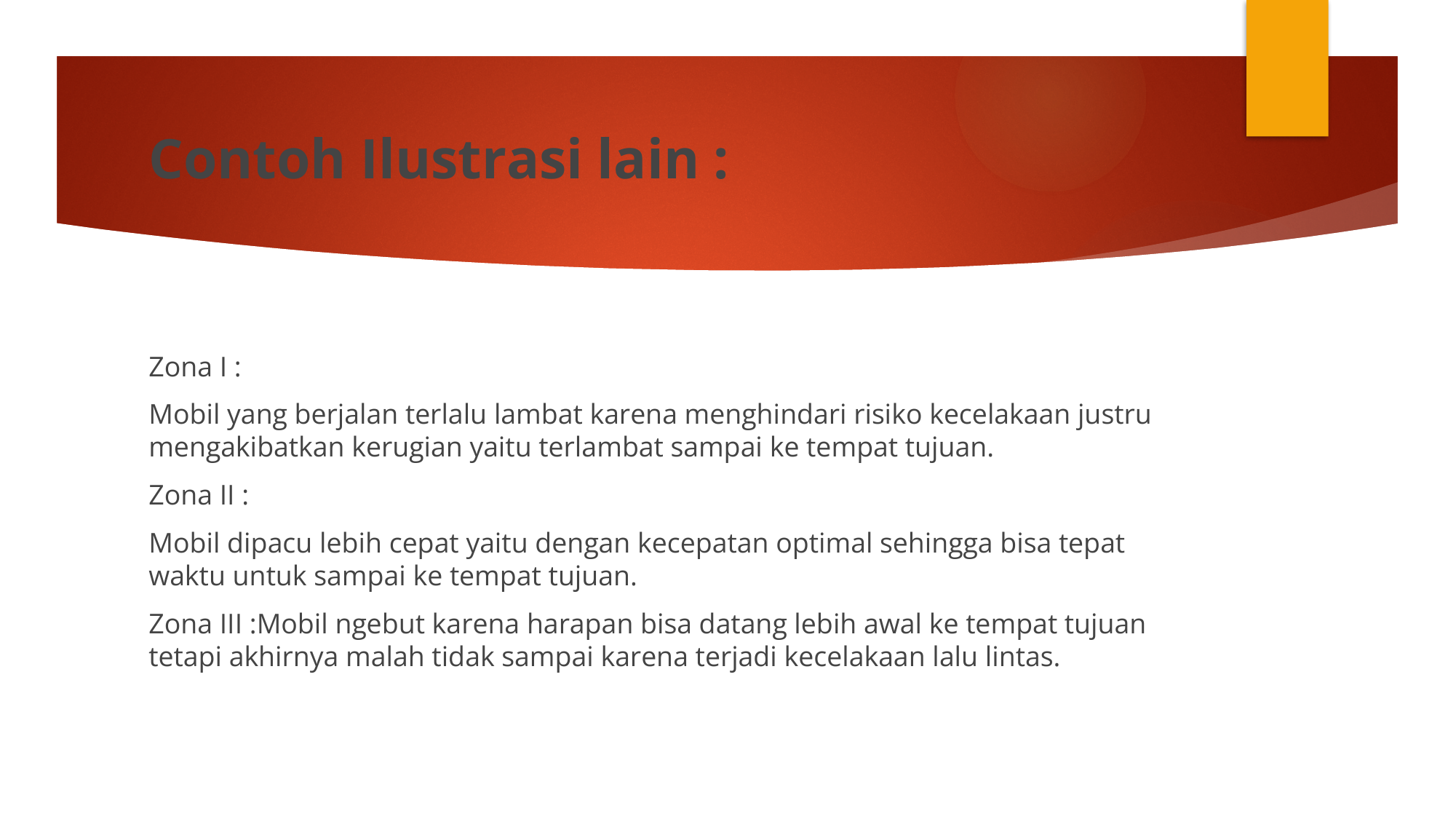

# Contoh Ilustrasi lain :
Zona I :
Mobil yang berjalan terlalu lambat karena menghindari risiko kecelakaan justru mengakibatkan kerugian yaitu terlambat sampai ke tempat tujuan.
Zona II :
Mobil dipacu lebih cepat yaitu dengan kecepatan optimal sehingga bisa tepat waktu untuk sampai ke tempat tujuan.
Zona III :Mobil ngebut karena harapan bisa datang lebih awal ke tempat tujuan tetapi akhirnya malah tidak sampai karena terjadi kecelakaan lalu lintas.